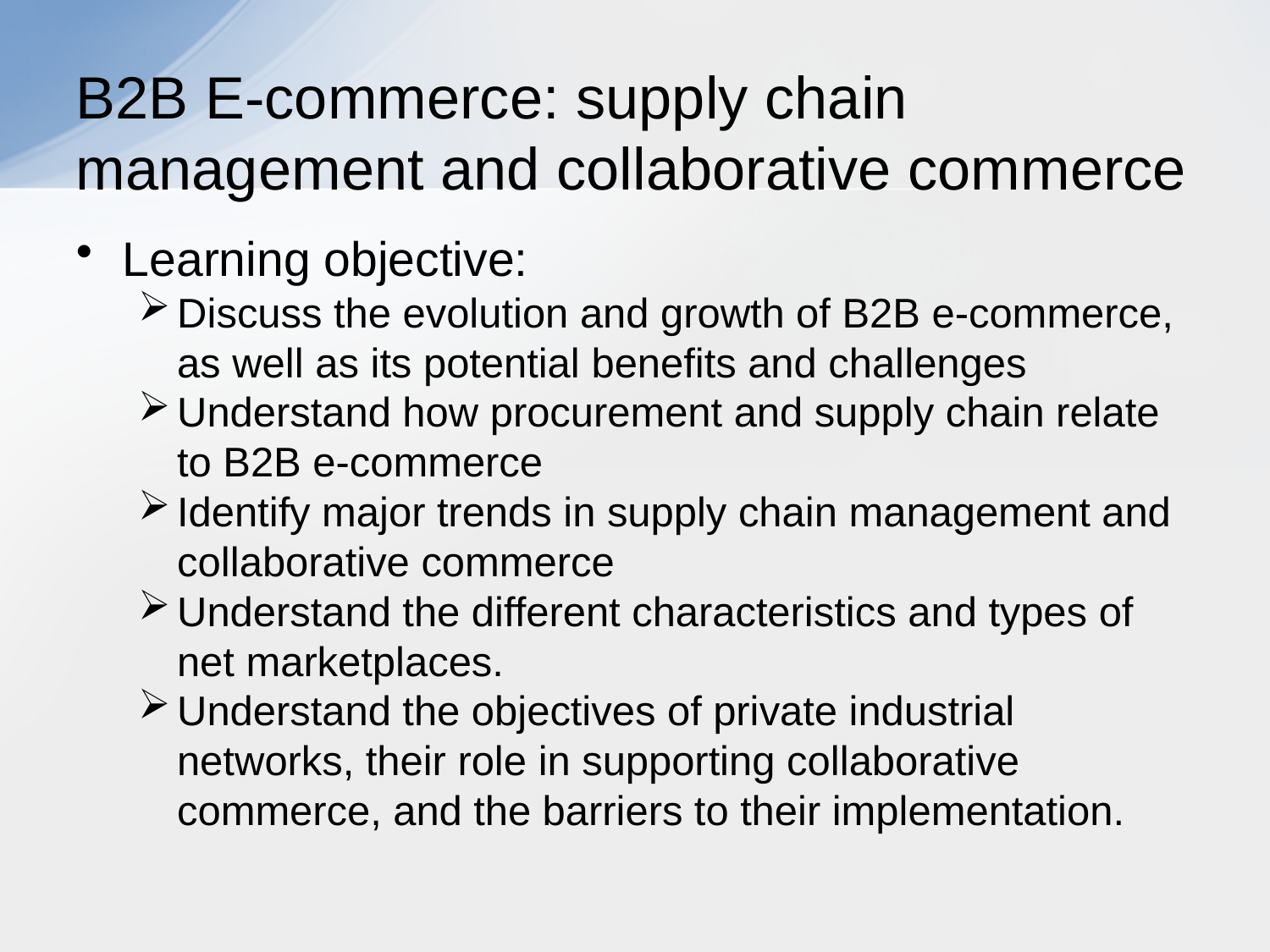

# B2B E-commerce: supply chain management and collaborative commerce
Learning objective:
Discuss the evolution and growth of B2B e-commerce, as well as its potential benefits and challenges
Understand how procurement and supply chain relate to B2B e-commerce
Identify major trends in supply chain management and collaborative commerce
Understand the different characteristics and types of net marketplaces.
Understand the objectives of private industrial networks, their role in supporting collaborative commerce, and the barriers to their implementation.